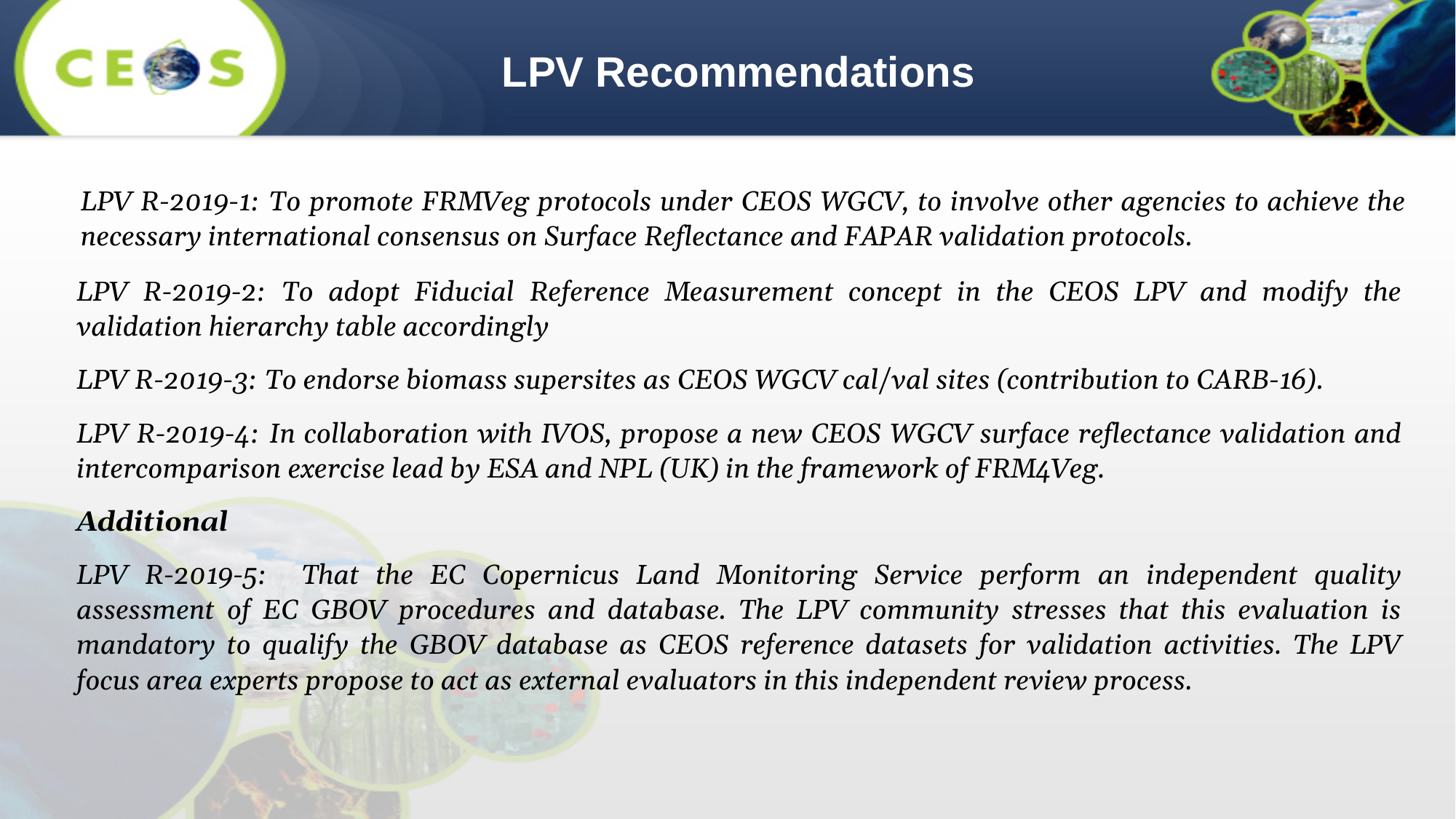

# LPV Recommendations
LPV R-2019-1: To promote FRMVeg protocols under CEOS WGCV, to involve other agencies to achieve the necessary international consensus on Surface Reflectance and FAPAR validation protocols.
LPV R-2019-2: To adopt Fiducial Reference Measurement concept in the CEOS LPV and modify the validation hierarchy table accordingly
LPV R-2019-3: To endorse biomass supersites as CEOS WGCV cal/val sites (contribution to CARB-16).
LPV R-2019-4: In collaboration with IVOS, propose a new CEOS WGCV surface reflectance validation and intercomparison exercise lead by ESA and NPL (UK) in the framework of FRM4Veg.
Additional
LPV R-2019-5:  That the EC Copernicus Land Monitoring Service perform an independent quality assessment of EC GBOV procedures and database. The LPV community stresses that this evaluation is mandatory to qualify the GBOV database as CEOS reference datasets for validation activities. The LPV focus area experts propose to act as external evaluators in this independent review process.